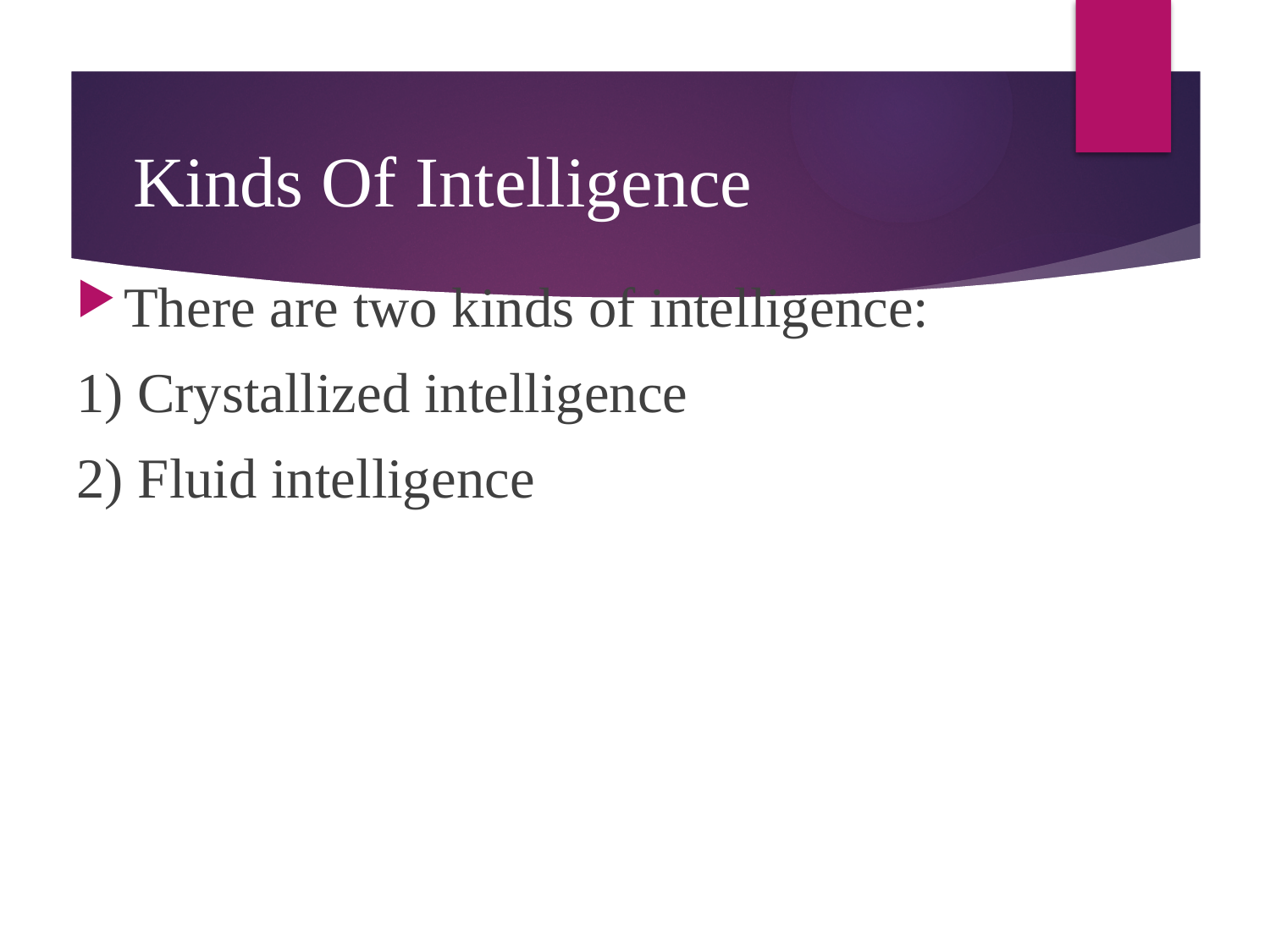

# Kinds Of Intelligence
There are two kinds of intelligence:
1) Crystallized intelligence
2)	 Fluid intelligence